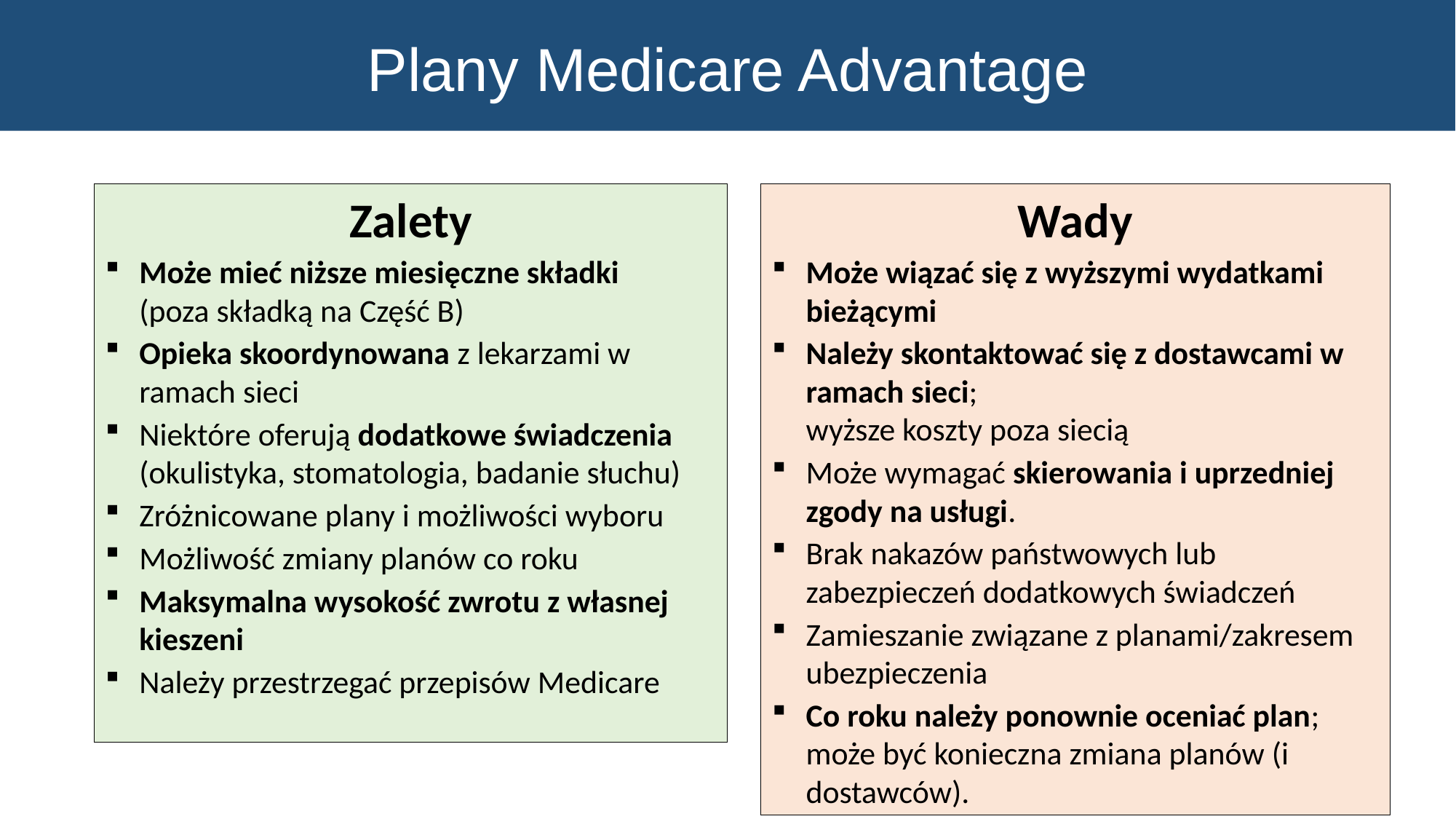

Plany Medicare Advantage

Zalety
Może mieć niższe miesięczne składki
(poza składką na Część B)
Opieka skoordynowana z lekarzami w ramach sieci
Niektóre oferują dodatkowe świadczenia (okulistyka, stomatologia, badanie słuchu)
Zróżnicowane plany i możliwości wyboru
Możliwość zmiany planów co roku
Maksymalna wysokość zwrotu z własnej kieszeni
Należy przestrzegać przepisów Medicare

Wady
Może wiązać się z wyższymi wydatkami bieżącymi
Należy skontaktować się z dostawcami w ramach sieci;
wyższe koszty poza siecią
Może wymagać skierowania i uprzedniej zgody na usługi.
Brak nakazów państwowych lub zabezpieczeń dodatkowych świadczeń
Zamieszanie związane z planami/zakresem ubezpieczenia
Co roku należy ponownie oceniać plan; może być konieczna zmiana planów (i dostawców).
57